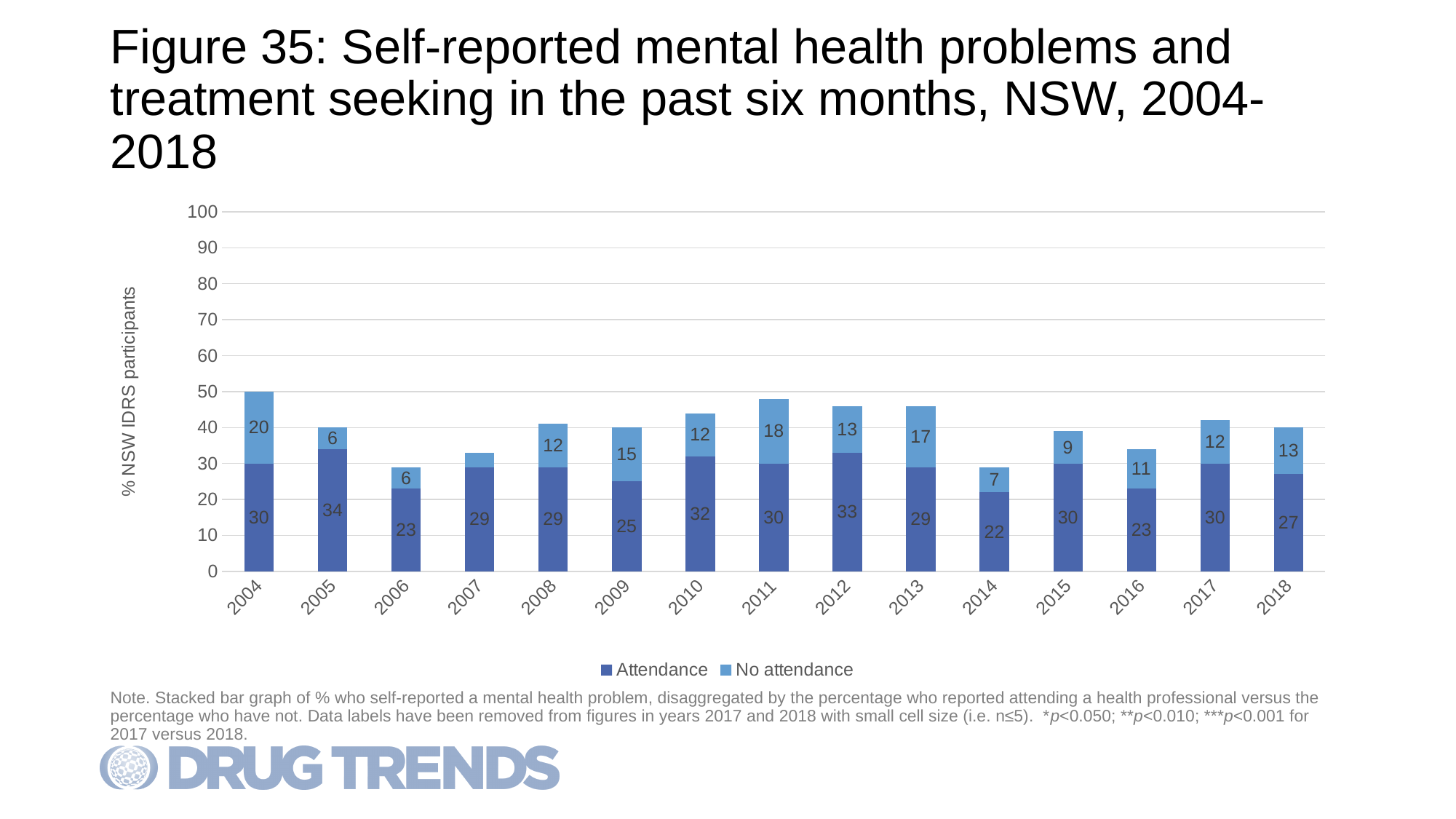

# Figure 35: Self-reported mental health problems and treatment seeking in the past six months, NSW, 2004-2018

### Chart

| Category | Attendance | No attendance |
|---|---|---|
| 2004 | 30.0 | 20.0 |
| 2005 | 34.0 | 6.0 |
| 2006 | 23.0 | 6.0 |
| 2007 | 29.0 | 4.0 |
| 2008 | 29.0 | 12.0 |
| 2009 | 25.0 | 15.0 |
| 2010 | 32.0 | 12.0 |
| 2011 | 30.0 | 18.0 |
| 2012 | 33.0 | 13.0 |
| 2013 | 29.0 | 17.0 |
| 2014 | 22.0 | 7.0 |
| 2015 | 30.0 | 9.0 |
| 2016 | 23.0 | 11.0 |
| 2017 | 30.0 | 12.0 |
| 2018 | 27.0 | 13.0 |
Note. Stacked bar graph of % who self-reported a mental health problem, disaggregated by the percentage who reported attending a health professional versus the percentage who have not. Data labels have been removed from figures in years 2017 and 2018 with small cell size (i.e. n≤5).  *p<0.050; **p<0.010; ***p<0.001 for 2017 versus 2018.